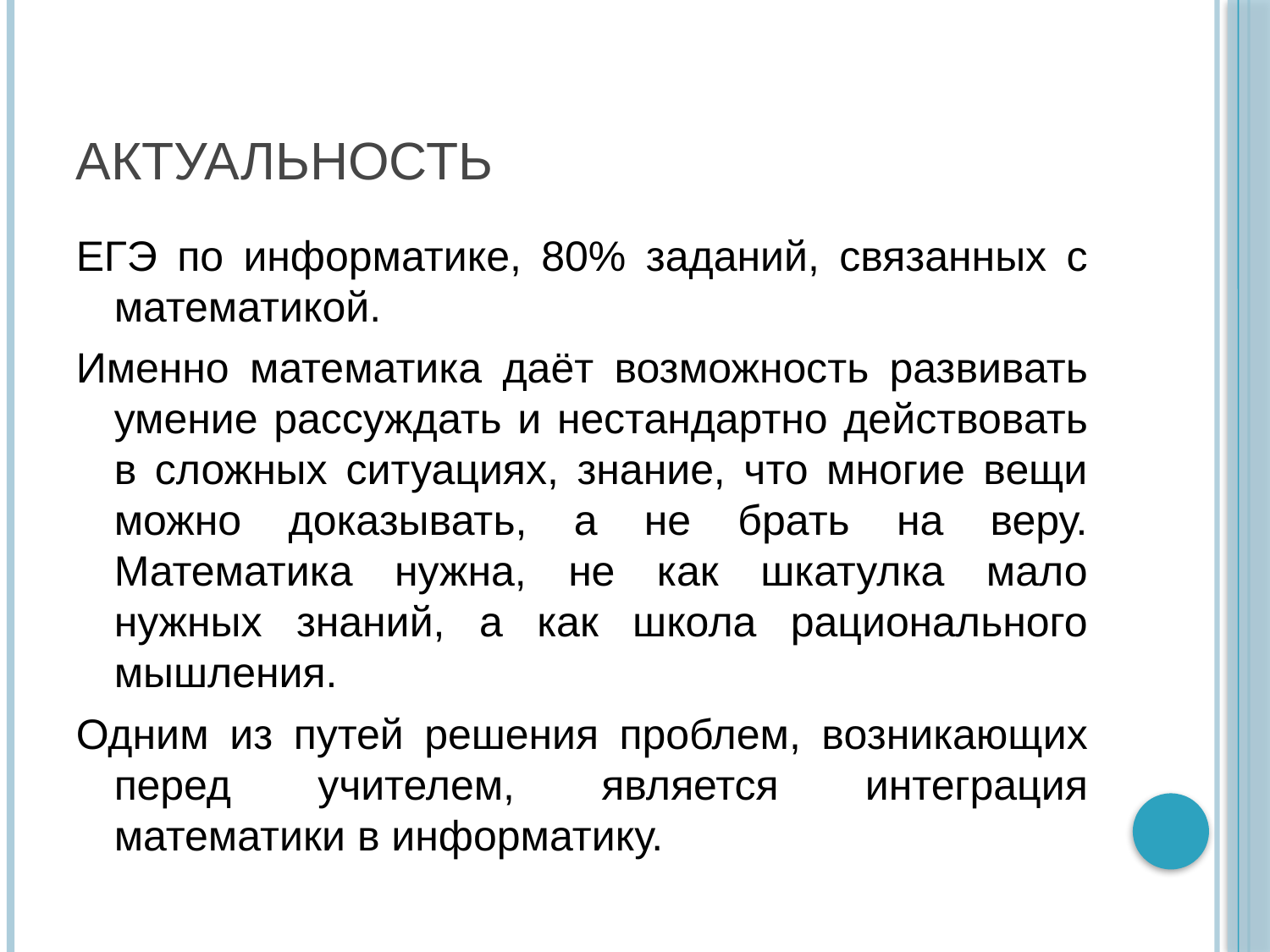

# Актуальность
ЕГЭ по информатике, 80% заданий, связанных с математикой.
Именно математика даёт возможность развивать умение рассуждать и нестандартно действовать в сложных ситуациях, знание, что многие вещи можно доказывать, а не брать на веру. Математика нужна, не как шкатулка мало нужных знаний, а как школа рационального мышления.
Одним из путей решения проблем, возникающих перед учителем, является интеграция математики в информатику.